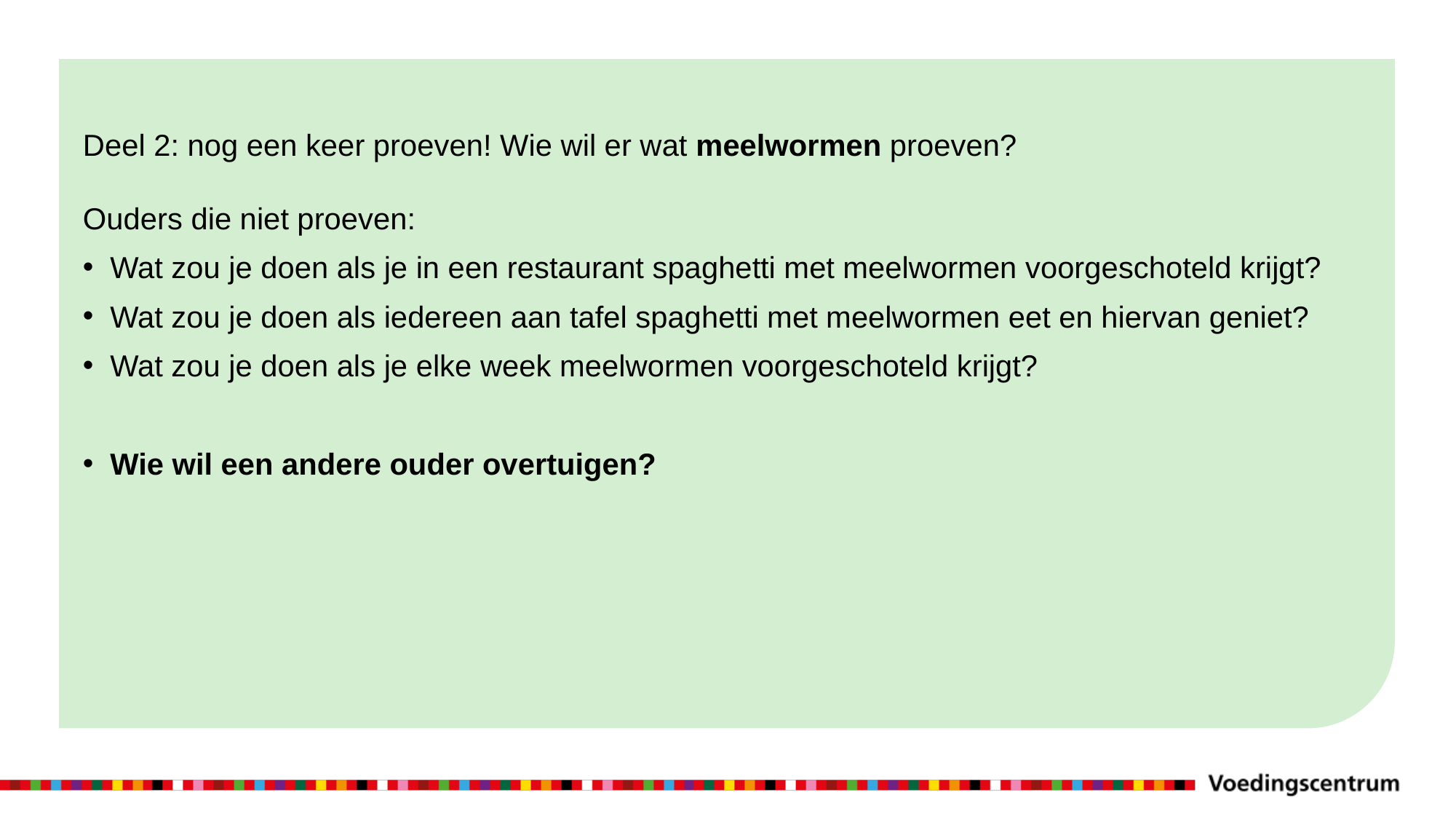

Ouders die niet proeven:
Wat zou je doen als je in een restaurant spaghetti met meelwormen voorgeschoteld krijgt?
Wat zou je doen als iedereen aan tafel spaghetti met meelwormen eet en hiervan geniet?
Wat zou je doen als je elke week meelwormen voorgeschoteld krijgt?

Wie wil een andere ouder overtuigen?

# Deel 2: nog een keer proeven! Wie wil er wat meelwormen proeven?